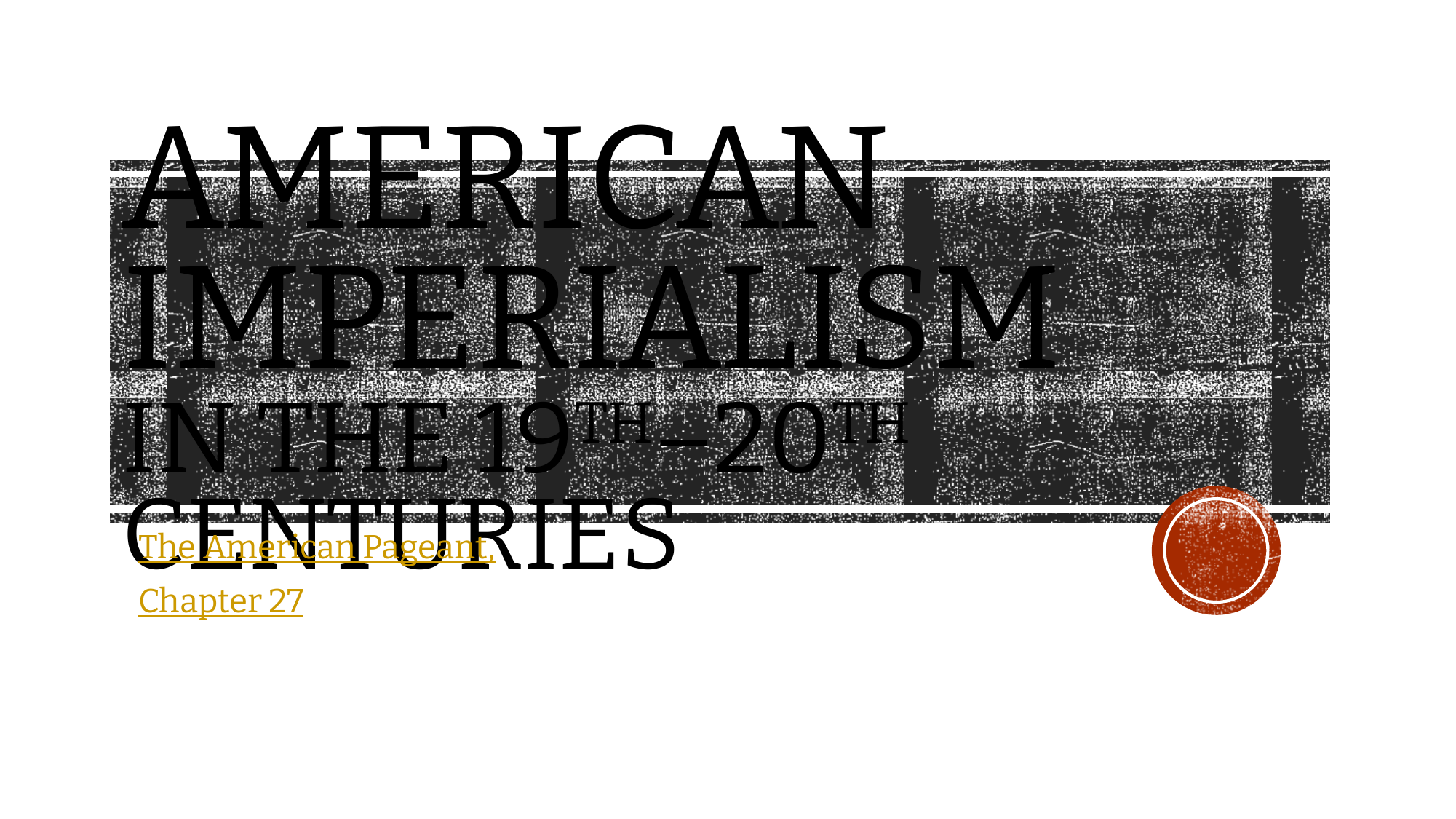

# American Imperialism in the 19th–20th Centuries
The American Pageant,
Chapter 27